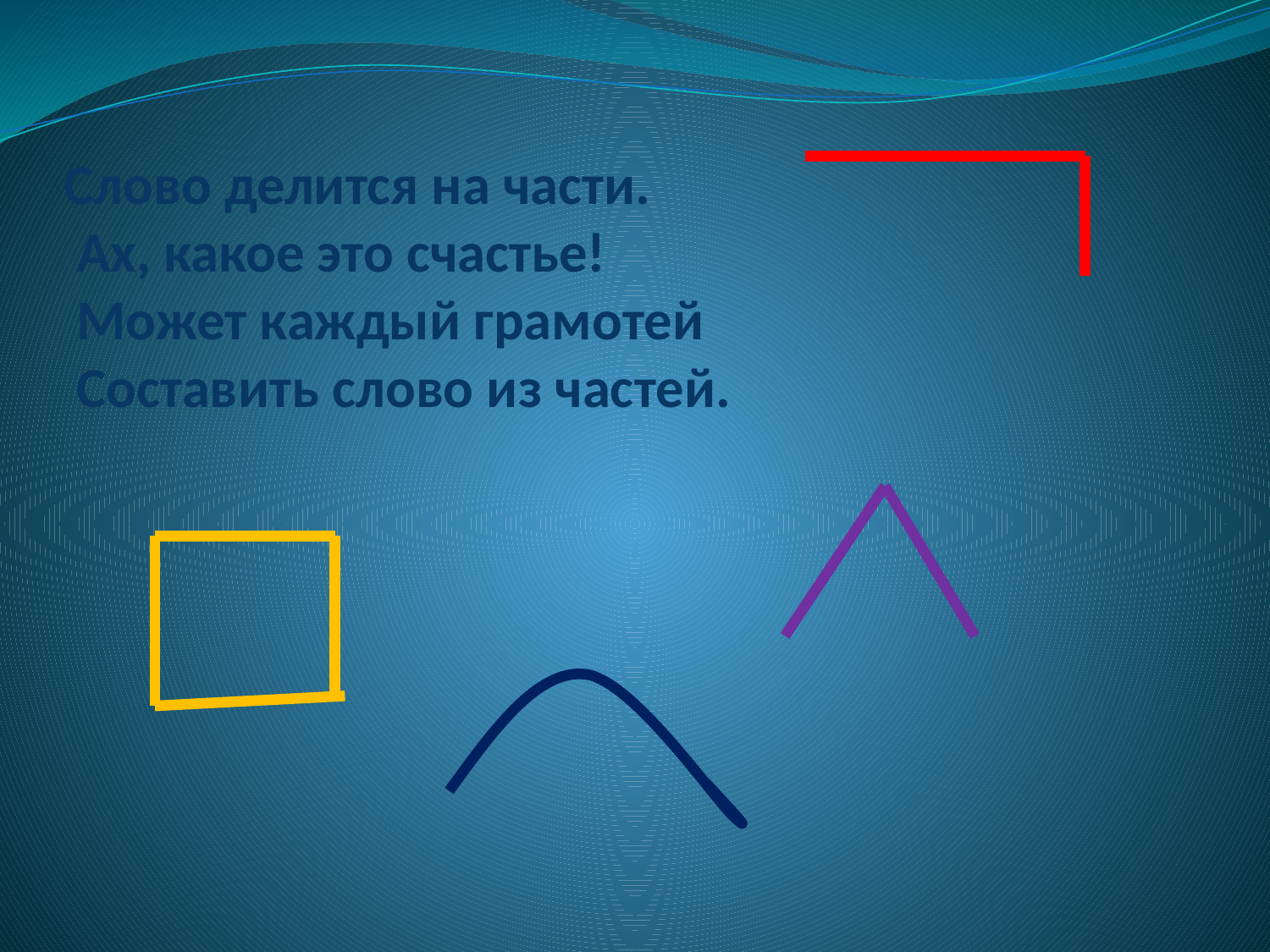

# Слово делится на части. Ах, какое это счастье! Может каждый грамотей Составить слово из частей.